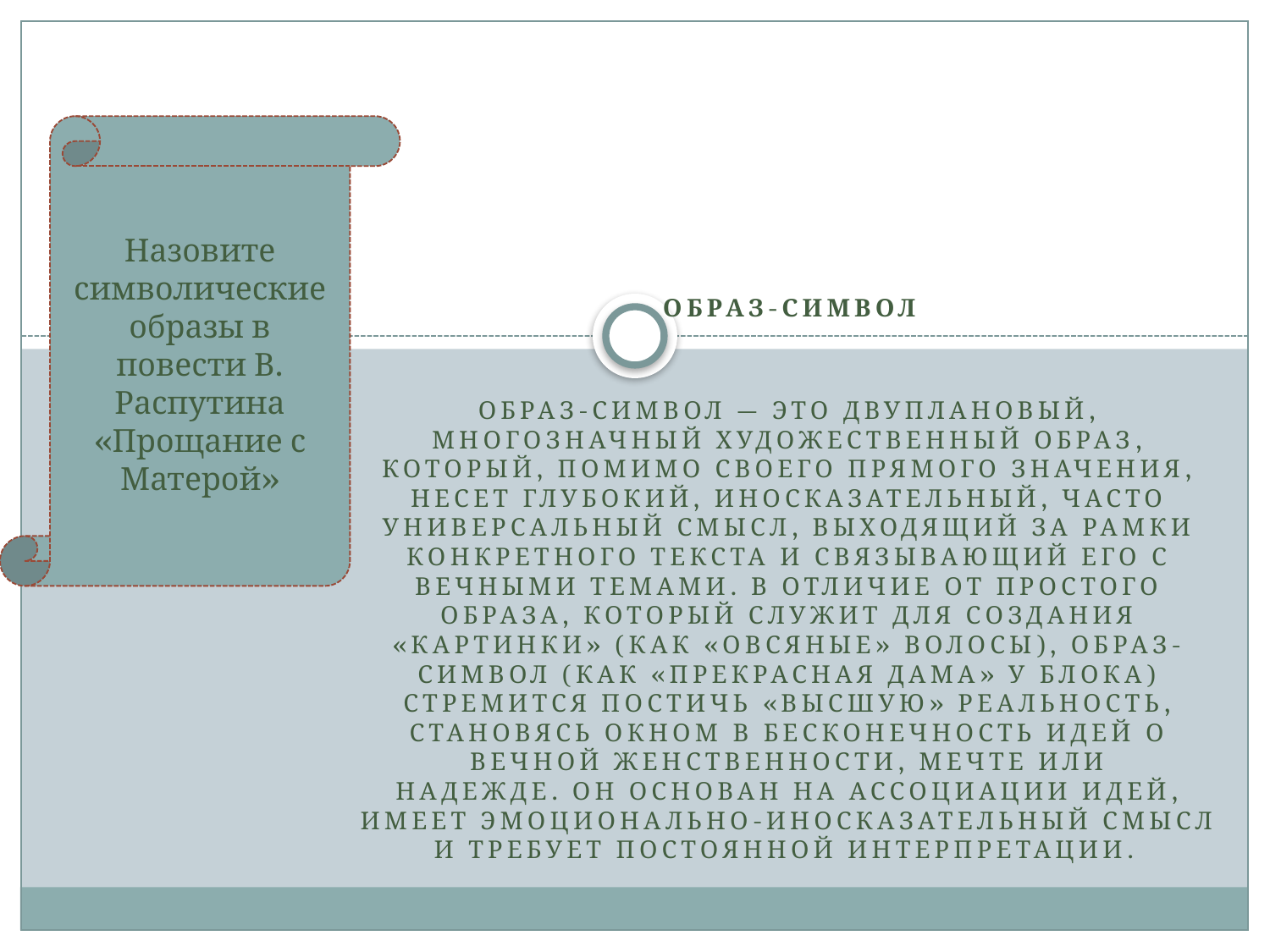

Назовите символические образы в повести В. Распутина «Прощание с Матерой»
Образ-символ

Образ-символ — это двуплановый, многозначный художественный образ, который, помимо своего прямого значения, несет глубокий, иносказательный, часто универсальный смысл, выходящий за рамки конкретного текста и связывающий его с вечными темами. В отличие от простого образа, который служит для создания «картинки» (как «овсяные» волосы), образ-символ (как «Прекрасная Дама» у Блока) стремится постичь «высшую» реальность, становясь окном в бесконечность идей о Вечной Женственности, мечте или надежде. Он основан на ассоциации идей, имеет эмоционально-иносказательный смысл и требует постоянной интерпретации.

#